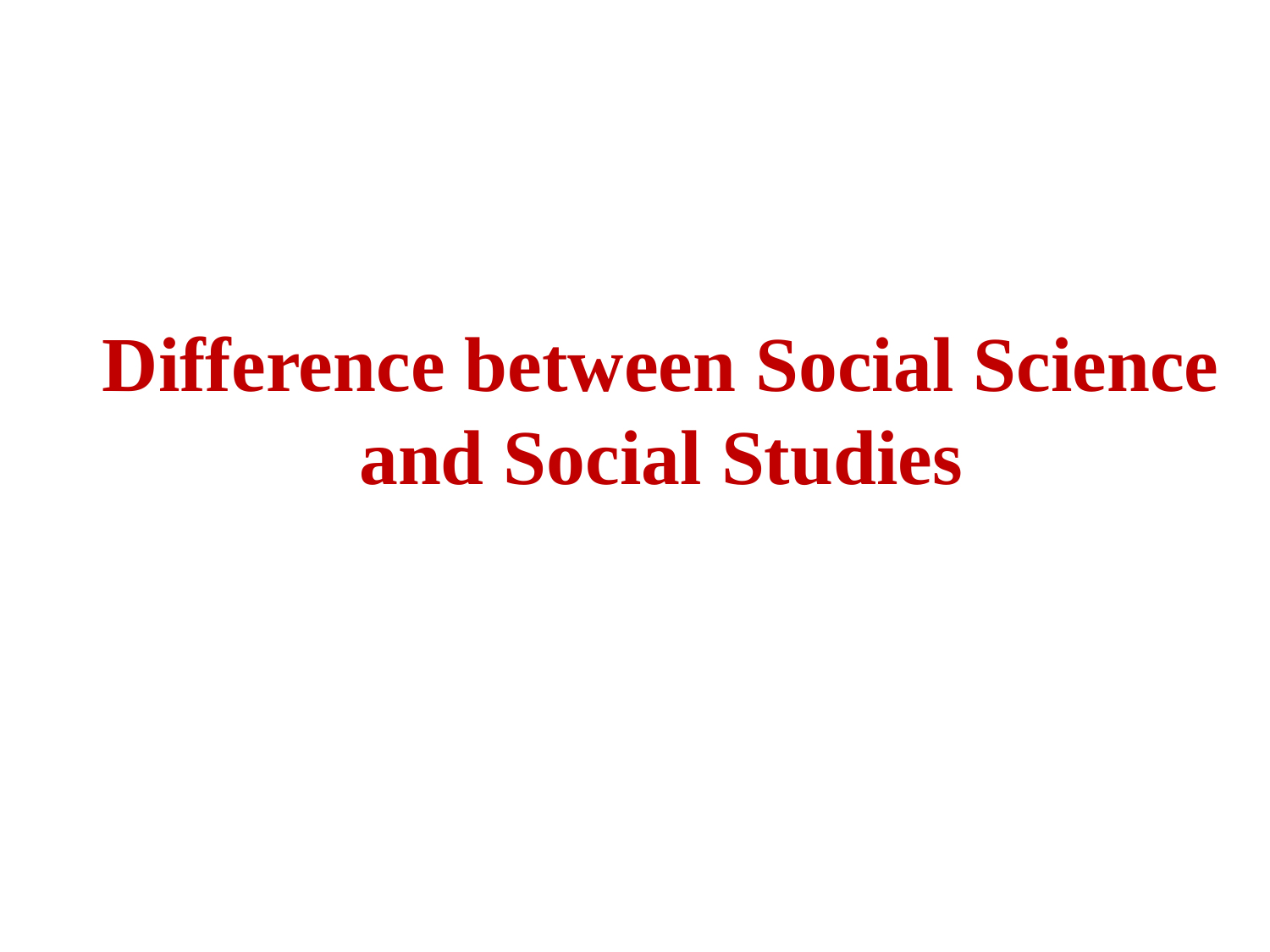

# Difference between Social Science and Social Studies